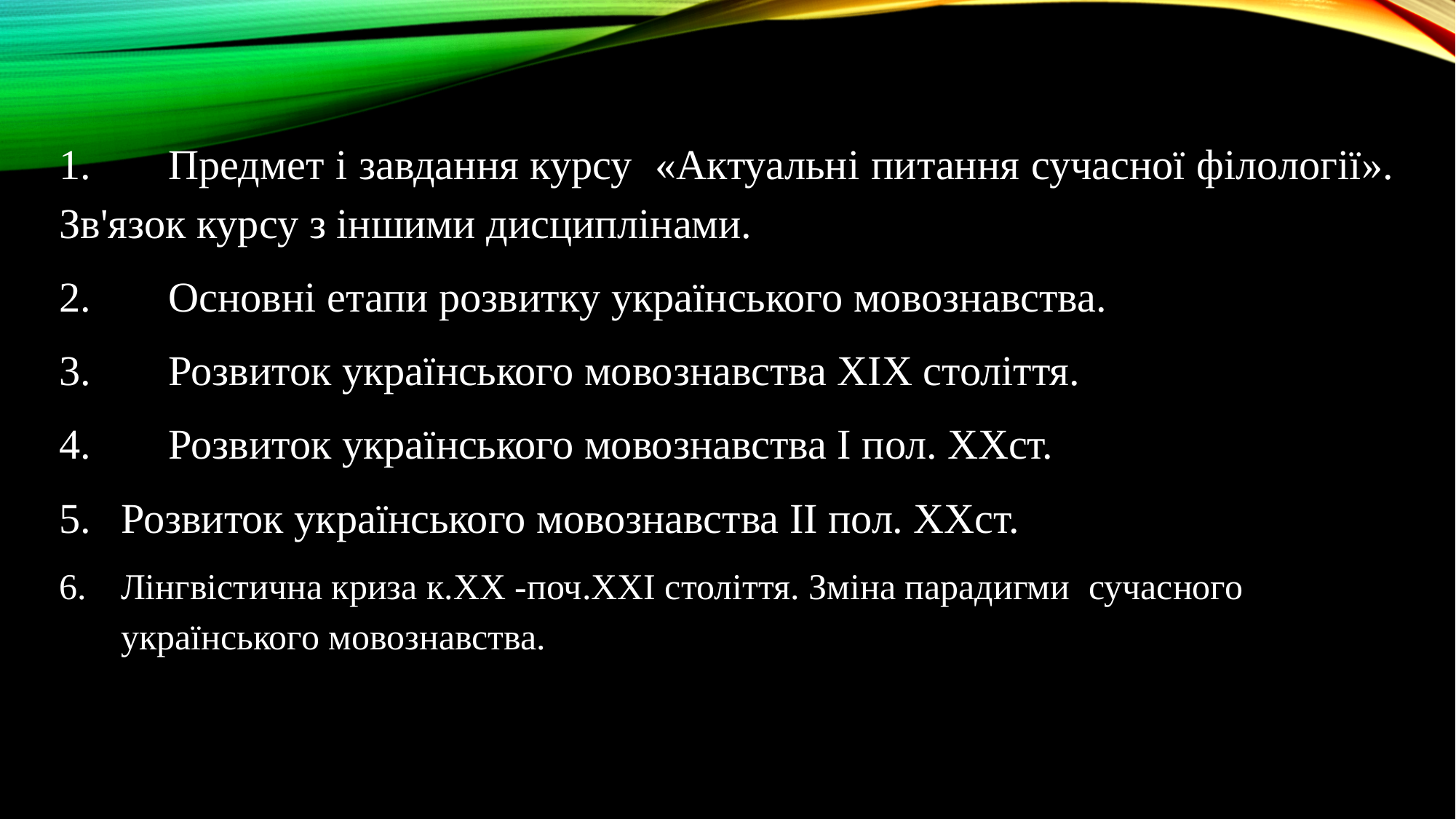

1.	Предмет і завдання курсу  «Актуальні питання сучасної філології». Зв'язок курсу з іншими дисциплінами.
2.	Основні етапи розвитку українського мовознавства.
3.	Розвиток українського мовознавства XIX століття.
4.	Розвиток українського мовознавства І пол. ХХст.
Розвиток українського мовознавства II пол. ХХст.
Лінгвістична криза к.ХХ -поч.ХХІ століття. Зміна парадигми  сучасного українського мовознавства.